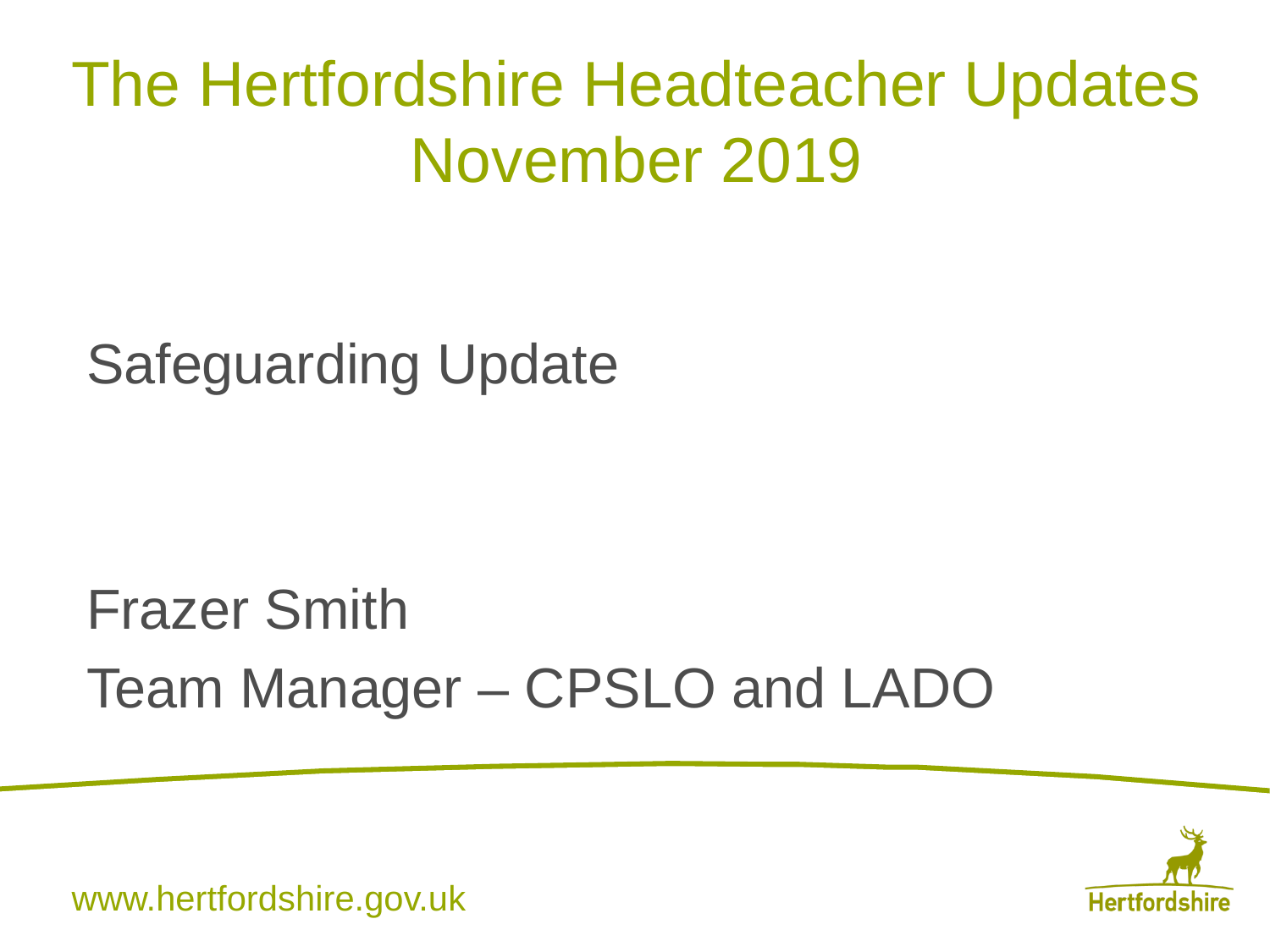

# The Hertfordshire Headteacher Updates November 2019
Safeguarding Update
Frazer Smith
Team Manager – CPSLO and LADO